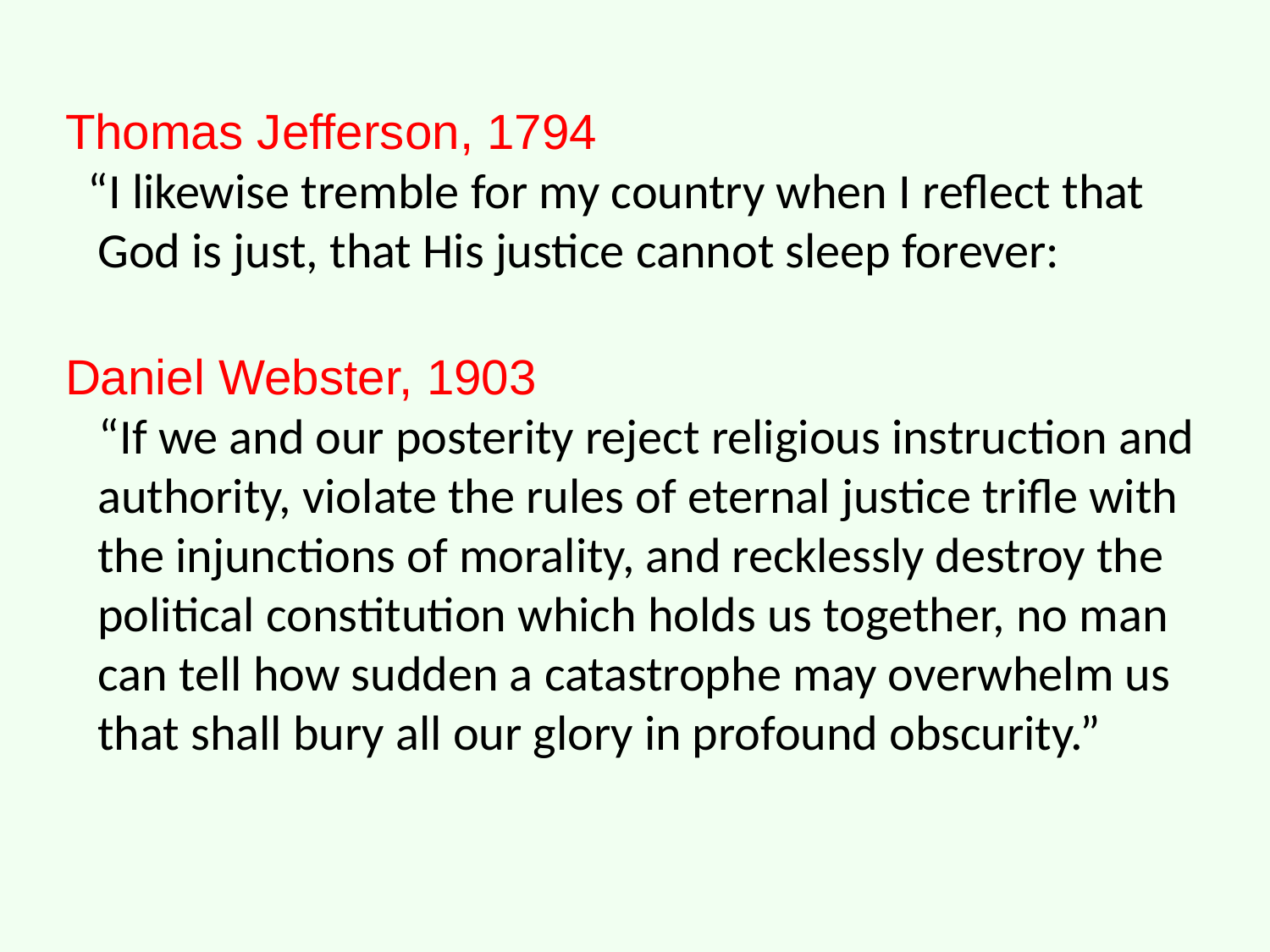

Thomas Jefferson, 1794
  “I likewise tremble for my country when I reflect that God is just, that His justice cannot sleep forever:
Daniel Webster, 1903
   “If we and our posterity reject religious instruction and authority, violate the rules of eternal justice trifle with the injunctions of morality, and recklessly destroy the political constitution which holds us together, no man can tell how sudden a catastrophe may overwhelm us that shall bury all our glory in profound obscurity.”